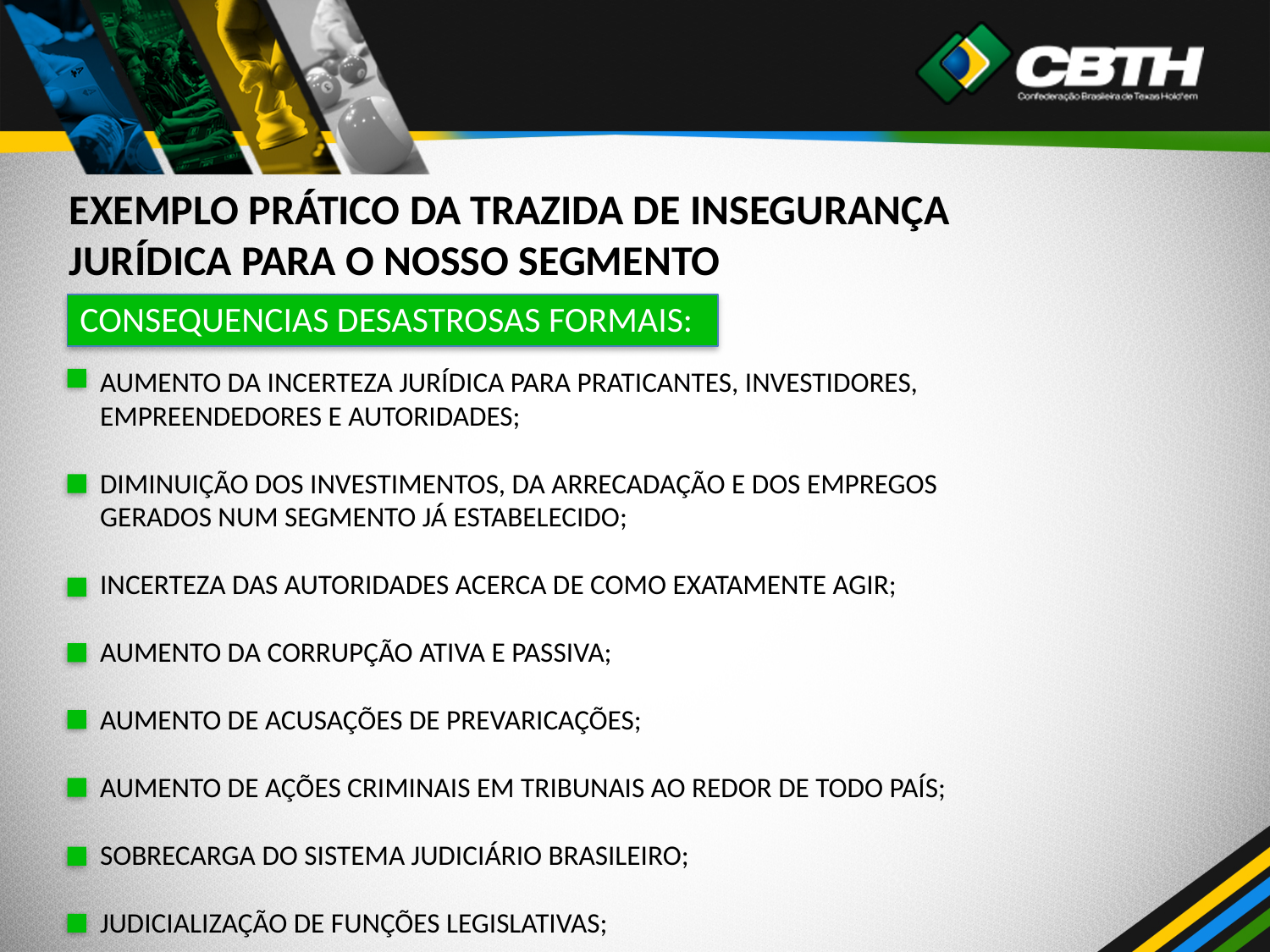

EXEMPLO PRÁTICO DA TRAZIDA DE INSEGURANÇA
JURÍDICA PARA O NOSSO SEGMENTO
CONSEQUENCIAS DESASTROSAS FORMAIS:

AUMENTO DA INCERTEZA JURÍDICA PARA PRATICANTES, INVESTIDORES,
EMPREENDEDORES E AUTORIDADES;

DIMINUIÇÃO DOS INVESTIMENTOS, DA ARRECADAÇÃO E DOS EMPREGOS
GERADOS NUM SEGMENTO JÁ ESTABELECIDO;

INCERTEZA DAS AUTORIDADES ACERCA DE COMO EXATAMENTE AGIR;

AUMENTO DA CORRUPÇÃO ATIVA E PASSIVA;

AUMENTO DE ACUSAÇÕES DE PREVARICAÇÕES;

AUMENTO DE AÇÕES CRIMINAIS EM TRIBUNAIS AO REDOR DE TODO PAÍS;

SOBRECARGA DO SISTEMA JUDICIÁRIO BRASILEIRO;

JUDICIALIZAÇÃO DE FUNÇÕES LEGISLATIVAS;